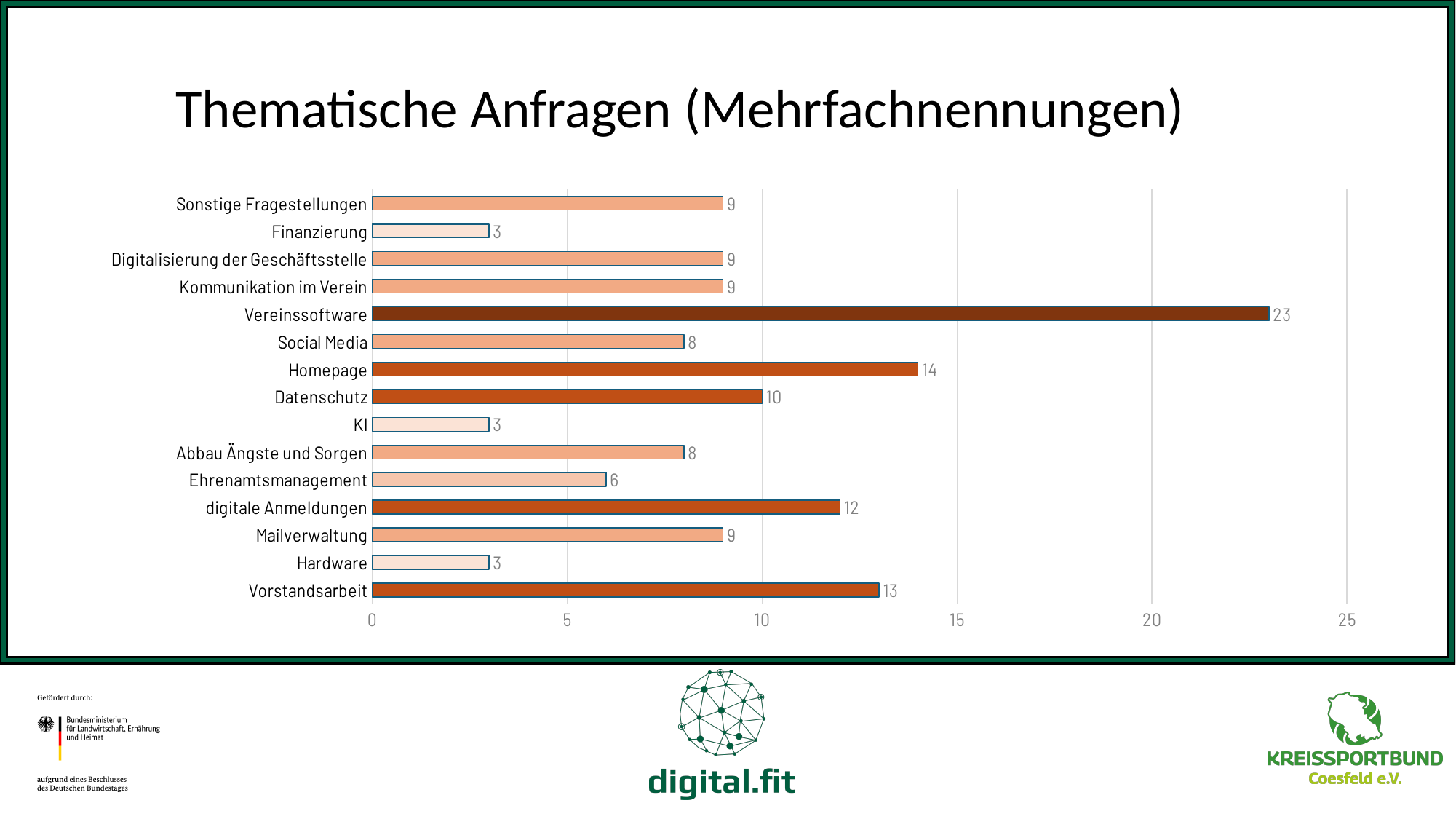

# Thematische Anfragen (Mehrfachnennungen)

### Chart

| Category | Datenreihe 1 |
|---|---|
| Vorstandsarbeit | 13.0 |
| Hardware | 3.0 |
| Mailverwaltung | 9.0 |
| digitale Anmeldungen | 12.0 |
| Ehrenamtsmanagement | 6.0 |
| Abbau Ängste und Sorgen | 8.0 |
| KI | 3.0 |
| Datenschutz | 10.0 |
| Homepage | 14.0 |
| Social Media | 8.0 |
| Vereinssoftware | 23.0 |
| Kommunikation im Verein | 9.0 |
| Digitalisierung der Geschäftsstelle | 9.0 |
| Finanzierung | 3.0 |
| Sonstige Fragestellungen | 9.0 |